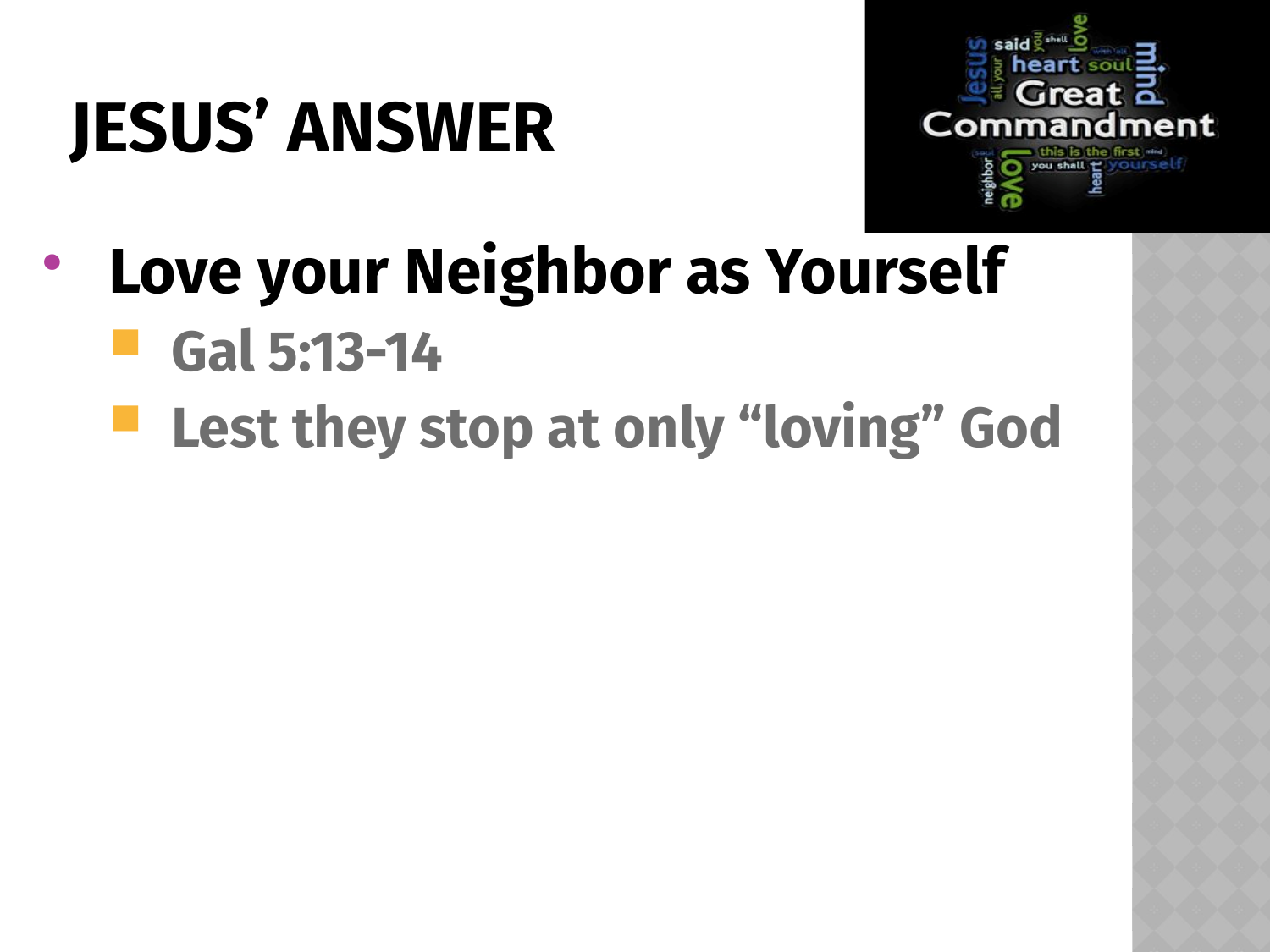

# Jesus’ answer
Love your Neighbor as Yourself
Gal 5:13-14
Lest they stop at only “loving” God